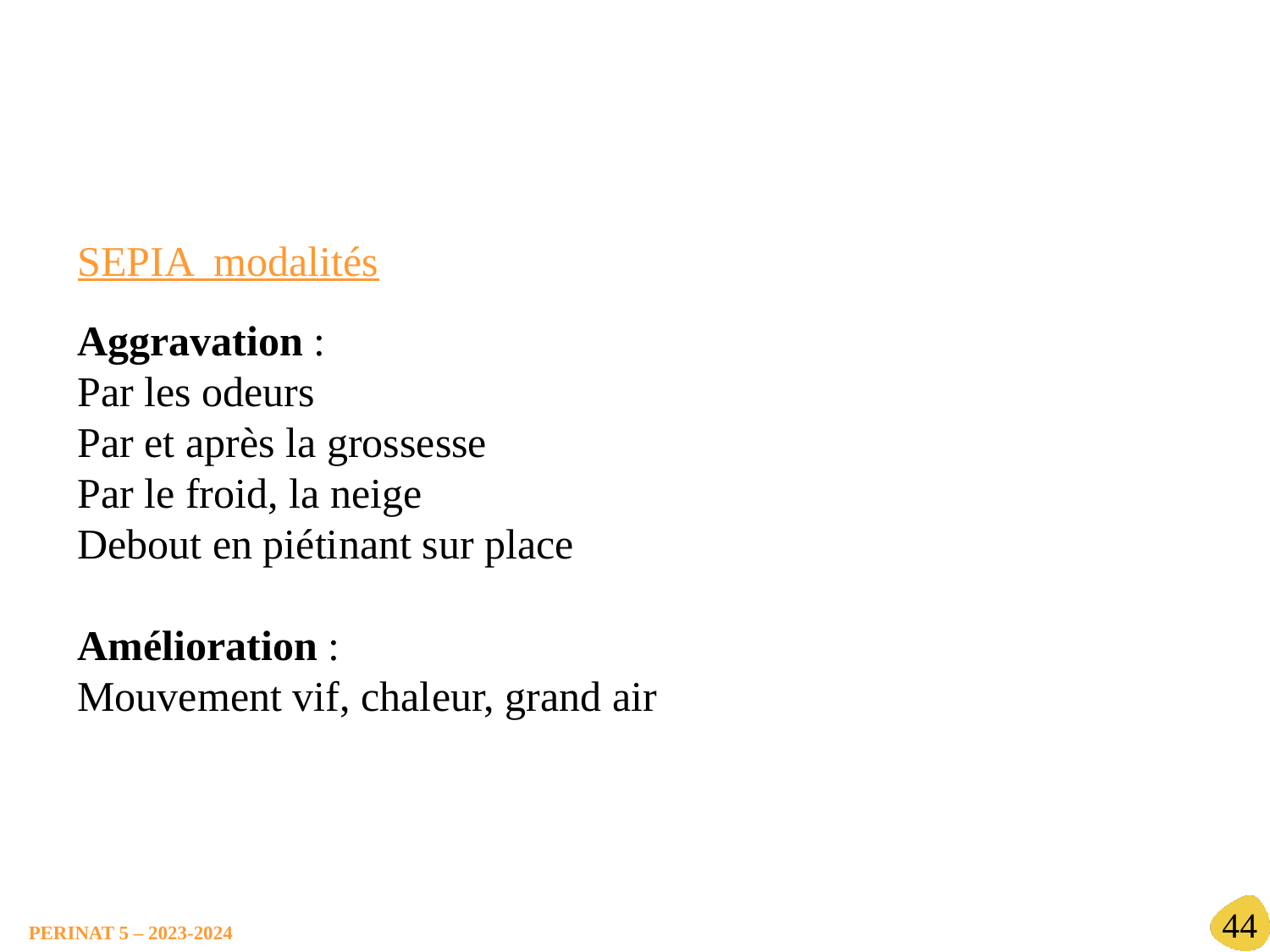

SEPIA  modalités
Aggravation :
Par les odeurs
Par et après la grossesse
Par le froid, la neige
Debout en piétinant sur place

Amélioration :
Mouvement vif, chaleur, grand air